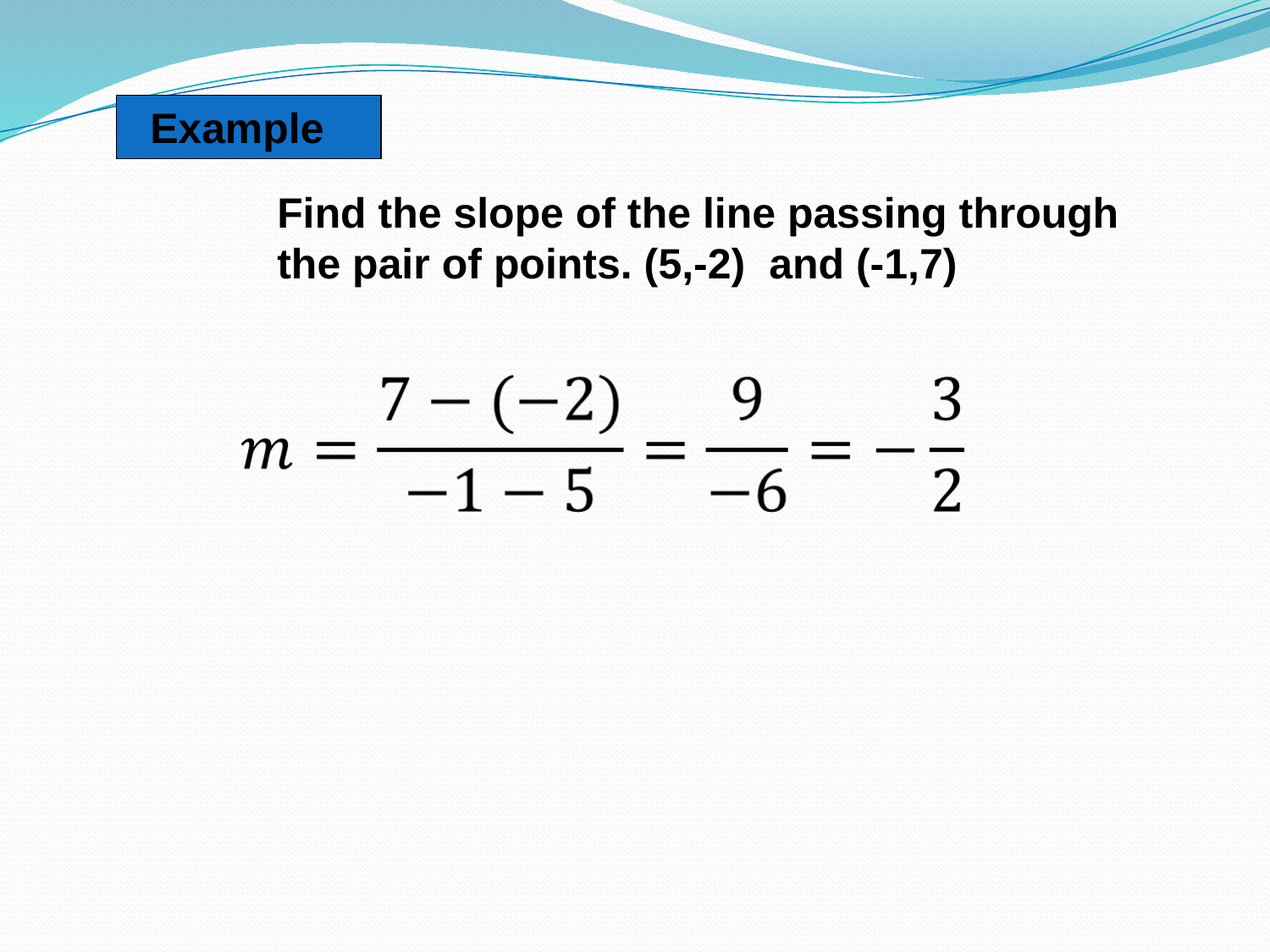

Example
Find the slope of the line passing through the pair of points. (5,-2)  and (-1,7)